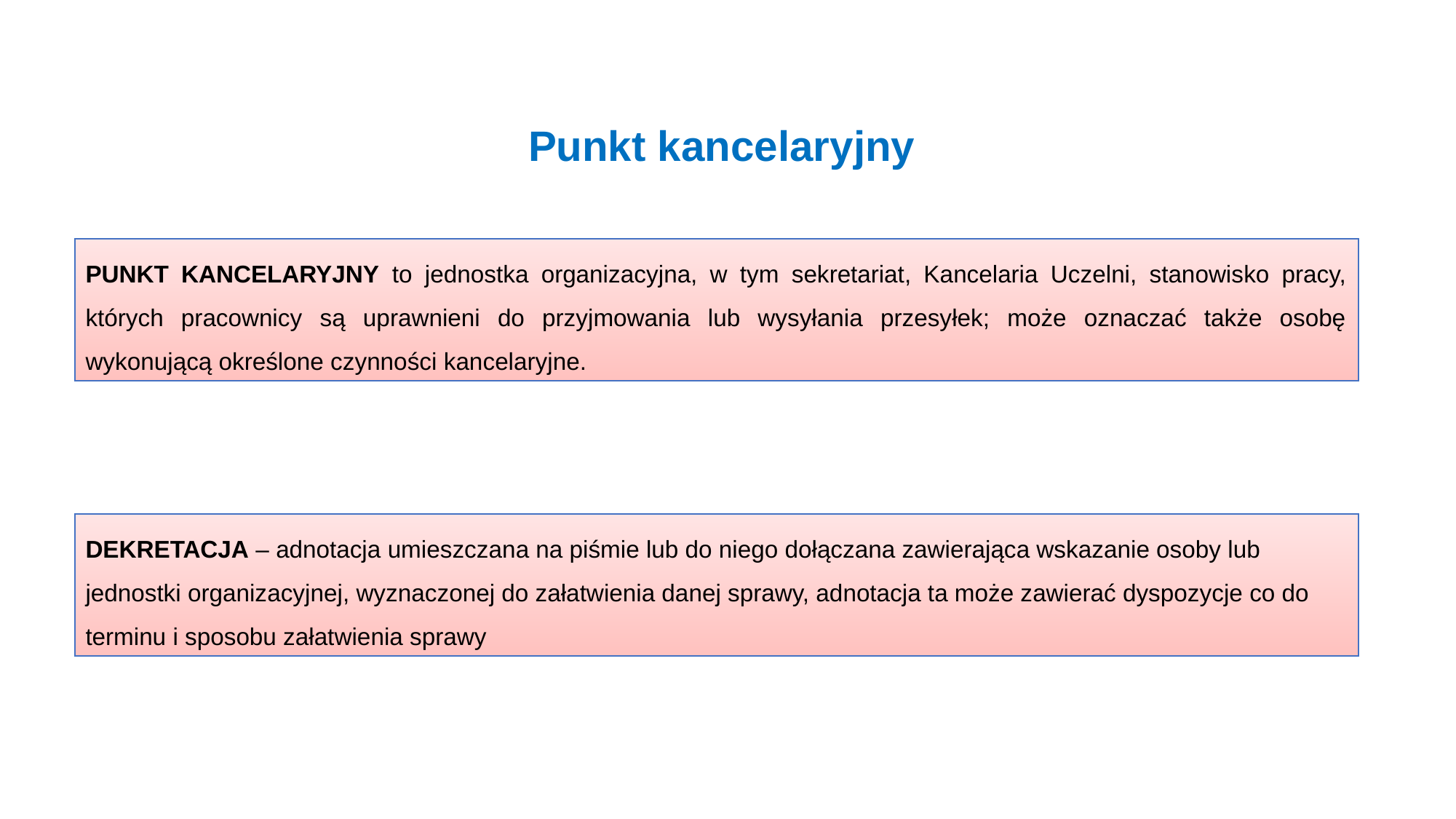

# Punkt kancelaryjny
PUNKT KANCELARYJNY to jednostka organizacyjna, w tym sekretariat, Kancelaria Uczelni, stanowisko pracy, których pracownicy są uprawnieni do przyjmowania lub wysyłania przesyłek; może oznaczać także osobę wykonującą określone czynności kancelaryjne.
DEKRETACJA – adnotacja umieszczana na piśmie lub do niego dołączana zawierająca wskazanie osoby lub jednostki organizacyjnej, wyznaczonej do załatwienia danej sprawy, adnotacja ta może zawierać dyspozycje co do terminu i sposobu załatwienia sprawy